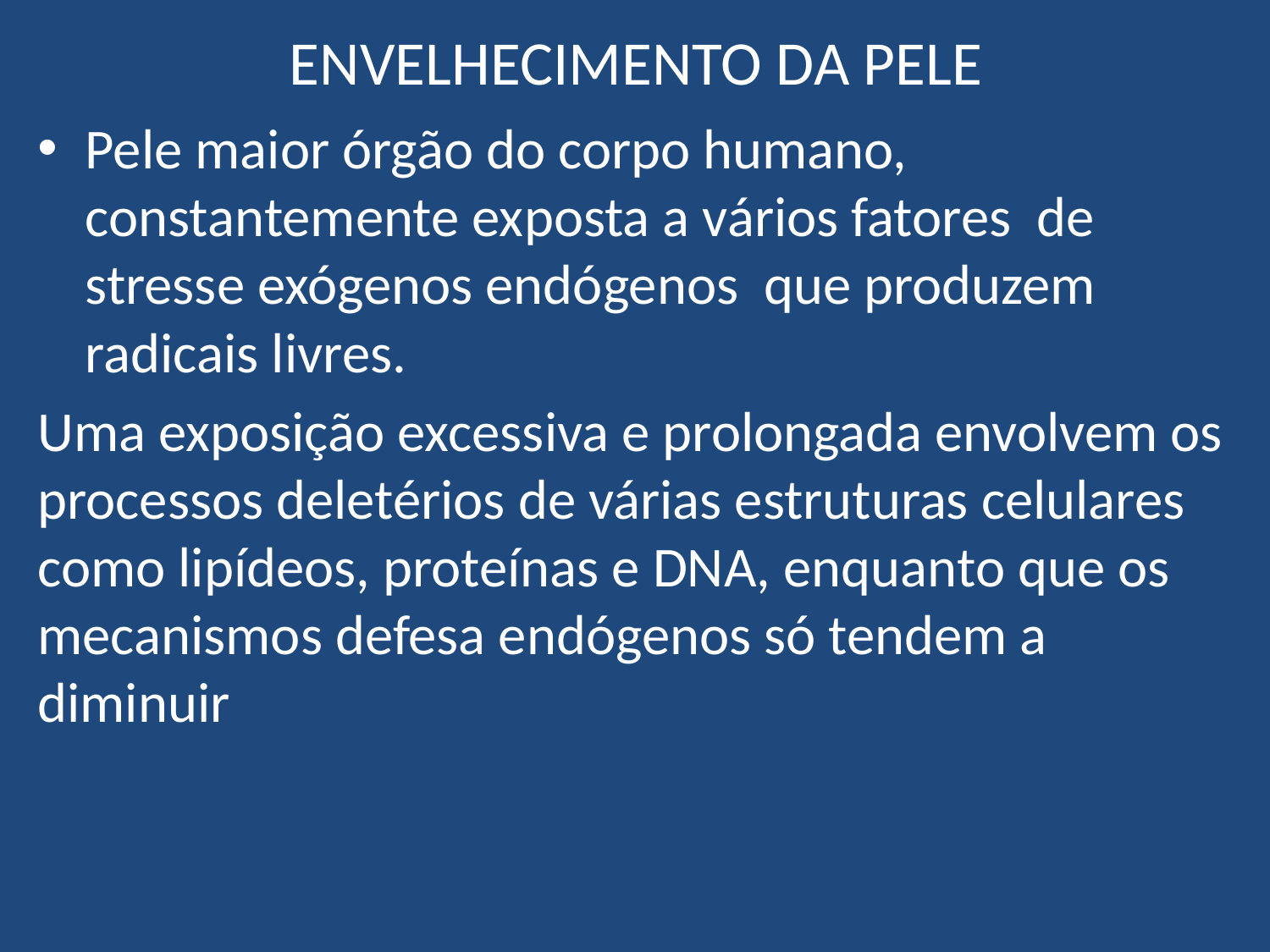

# ENVELHECIMENTO DA PELE
Pele maior órgão do corpo humano, constantemente exposta a vários fatores  de stresse exógenos endógenos  que produzem radicais livres.
Uma exposição excessiva e prolongada envolvem os processos deletérios de várias estruturas celulares como lipídeos, proteínas e DNA, enquanto que os mecanismos defesa endógenos só tendem a diminuir